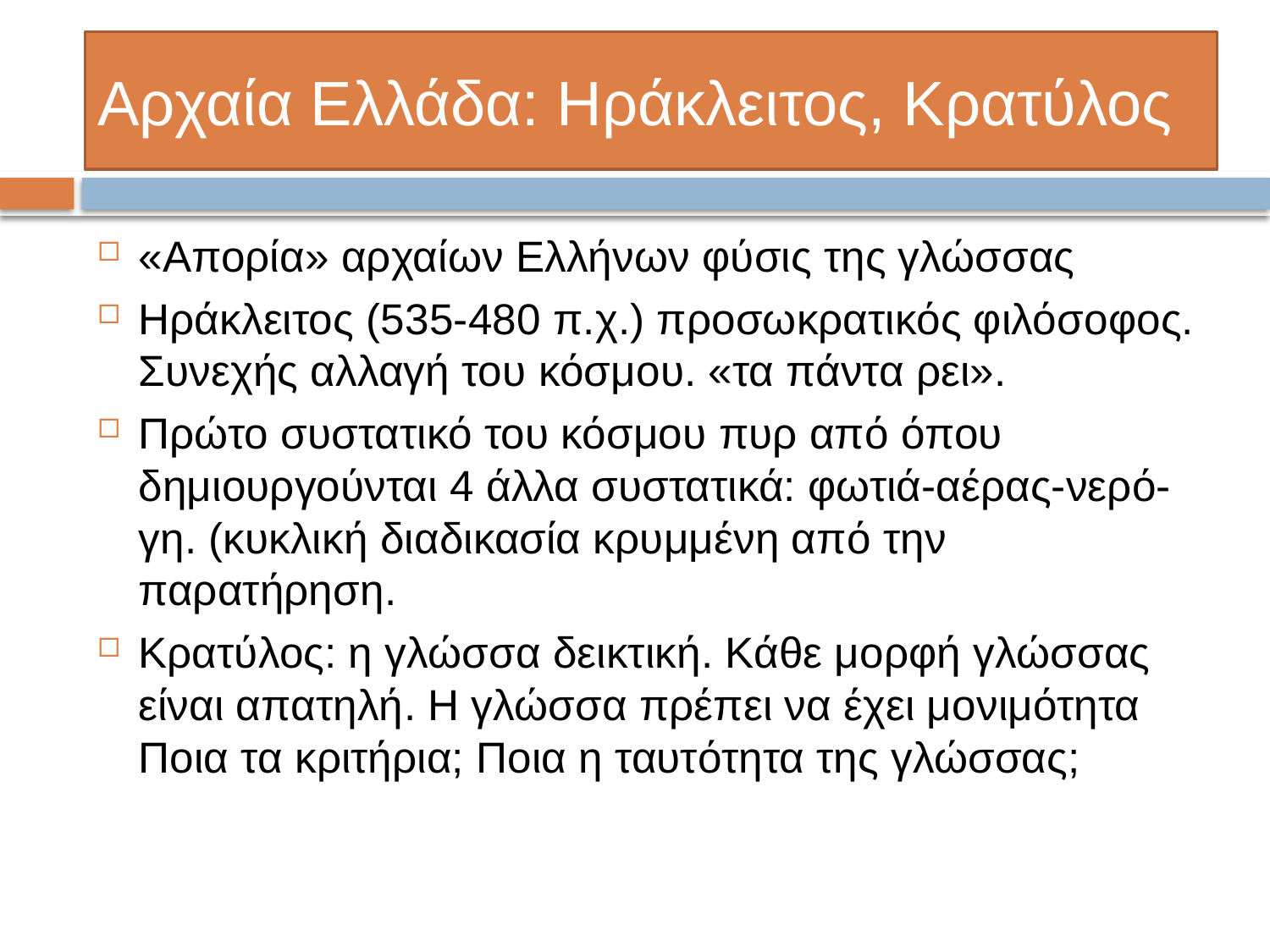

# Αρχαία Ελλάδα: Ηράκλειτος, Κρατύλος
«Απορία» αρχαίων Ελλήνων φύσις της γλώσσας
Ηράκλειτος (535-480 π.χ.) προσωκρατικός φιλόσοφος. Συνεχής αλλαγή του κόσμου. «τα πάντα ρει».
Πρώτο συστατικό του κόσμου πυρ από όπου  δημιουργούνται 4 άλλα συστατικά: φωτιά-αέρας-νερό-γη. (κυκλική διαδικασία κρυμμένη από την παρατήρηση.
Κρατύλος: η γλώσσα δεικτική. Κάθε μορφή γλώσσας είναι απατηλή. Η γλώσσα πρέπει να έχει μονιμότητα Ποια τα κριτήρια; Ποια η ταυτότητα της γλώσσας;